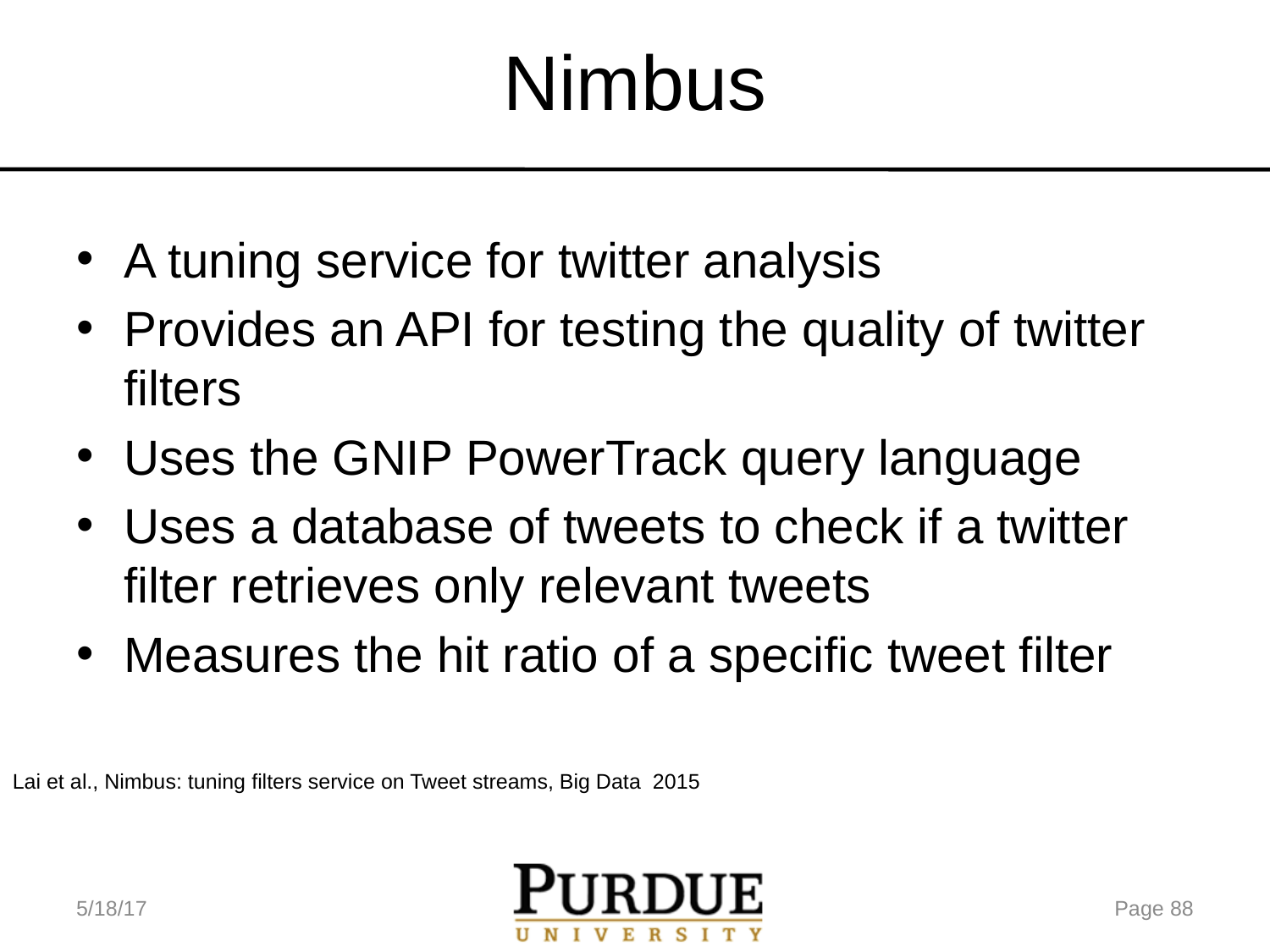

# Nimbus
A tuning service for twitter analysis
Provides an API for testing the quality of twitter filters
Uses the GNIP PowerTrack query language
Uses a database of tweets to check if a twitter filter retrieves only relevant tweets
Measures the hit ratio of a specific tweet filter
Lai et al., Nimbus: tuning filters service on Tweet streams, Big Data  2015
5/18/17
Page 88